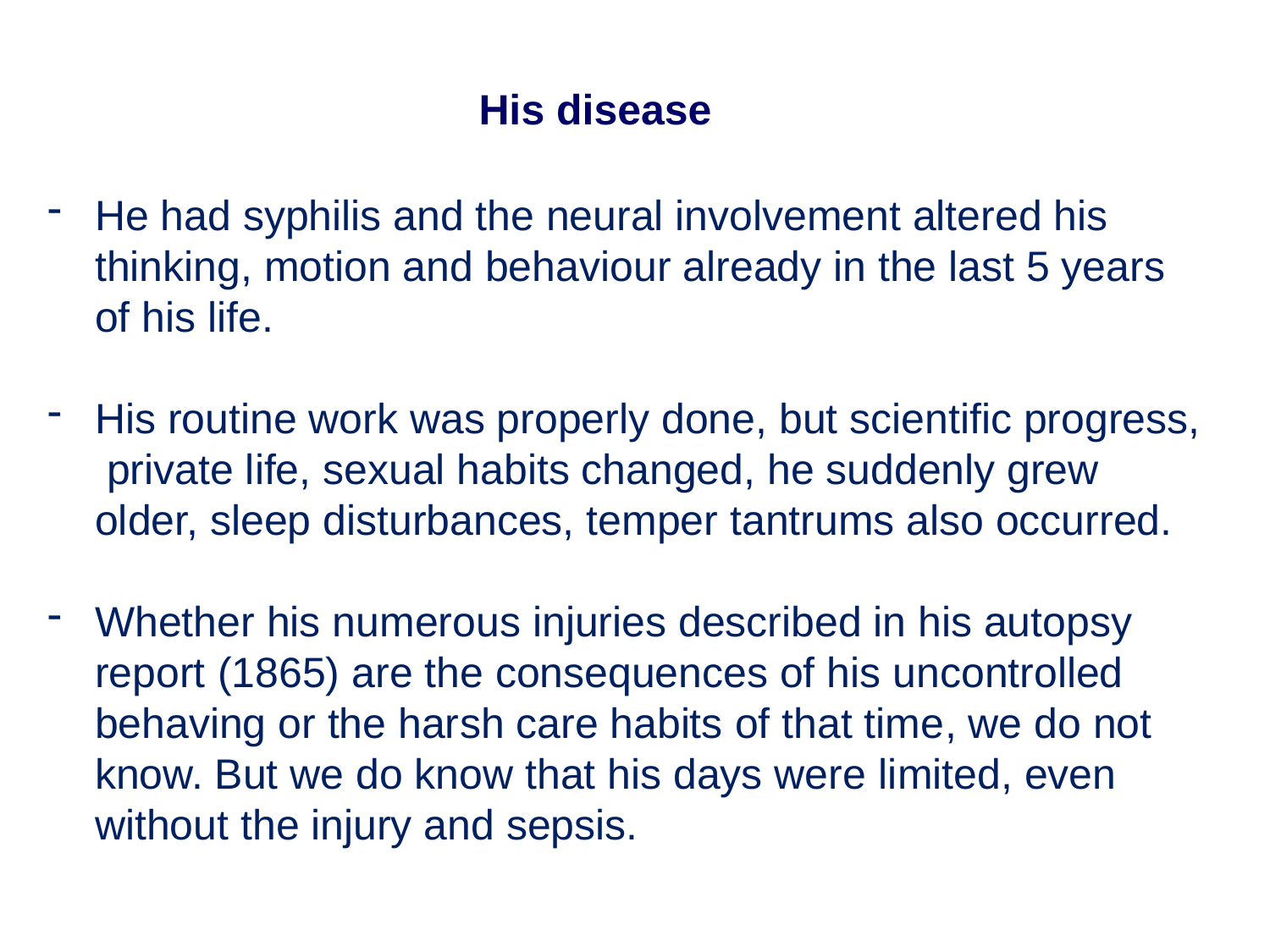

His disease
He had syphilis and the neural involvement altered his thinking, motion and behaviour already in the last 5 years of his life.

His routine work was properly done, but scientific progress,  private life, sexual habits changed, he suddenly grew older, sleep disturbances, temper tantrums also occurred.

Whether his numerous injuries described in his autopsy report (1865) are the consequences of his uncontrolled behaving or the harsh care habits of that time, we do not know. But we do know that his days were limited, even without the injury and sepsis.